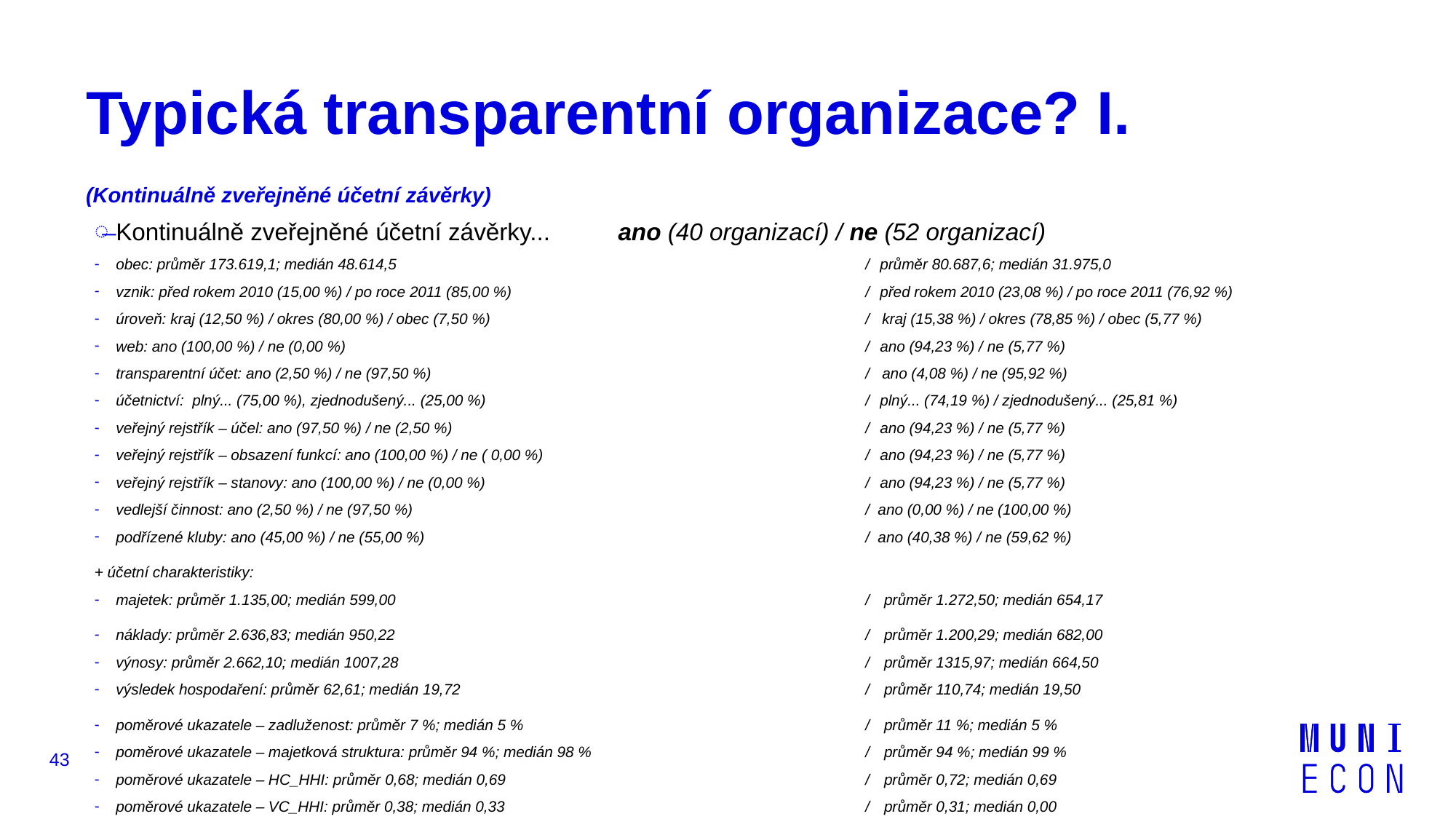

# Typická transparentní organizace? I. (Kontinuálně zveřejněné účetní závěrky)
Kontinuálně zveřejněné účetní závěrky...          ano (40 organizací) / ne (52 organizací)
obec: průměr 173.619,1; medián 48.614,5 	/	průměr 80.687,6; medián 31.975,0
vznik: před rokem 2010 (15,00 %) / po roce 2011 (85,00 %)	/	před rokem 2010 (23,08 %) / po roce 2011 (76,92 %)
úroveň: kraj (12,50 %) / okres (80,00 %) / obec (7,50 %)	/   kraj (15,38 %) / okres (78,85 %) / obec (5,77 %)
web: ano (100,00 %) / ne (0,00 %) 	/	ano (94,23 %) / ne (5,77 %)
transparentní účet: ano (2,50 %) / ne (97,50 %) 	/   ano (4,08 %) / ne (95,92 %)
účetnictví:  plný... (75,00 %), zjednodušený... (25,00 %)	/	plný... (74,19 %) / zjednodušený... (25,81 %)
veřejný rejstřík – účel: ano (97,50 %) / ne (2,50 %)	/	ano (94,23 %) / ne (5,77 %)
veřejný rejstřík – obsazení funkcí: ano (100,00 %) / ne ( 0,00 %) 	/	ano (94,23 %) / ne (5,77 %)
veřejný rejstřík – stanovy: ano (100,00 %) / ne (0,00 %) 	/	ano (94,23 %) / ne (5,77 %)
vedlejší činnost: ano (2,50 %) / ne (97,50 %)	/  ano (0,00 %) / ne (100,00 %)
podřízené kluby: ano (45,00 %) / ne (55,00 %)	/  ano (40,38 %) / ne (59,62 %)

+ účetní charakteristiky:
majetek: průměr 1.135,00; medián 599,00	/	 průměr 1.272,50; medián 654,17

náklady: průměr 2.636,83; medián 950,22	/	 průměr 1.200,29; medián 682,00
výnosy: průměr 2.662,10; medián 1007,28 	/	 průměr 1315,97; medián 664,50
výsledek hospodaření: průměr 62,61; medián 19,72	/	 průměr 110,74; medián 19,50

poměrové ukazatele – zadluženost: průměr 7 %; medián 5 % 	/	 průměr 11 %; medián 5 %
poměrové ukazatele – majetková struktura: průměr 94 %; medián 98 % 	/	 průměr 94 %; medián 99 %
poměrové ukazatele – HC_HHI: průměr 0,68; medián 0,69	/	 průměr 0,72; medián 0,69
poměrové ukazatele – VC_HHI: průměr 0,38; medián 0,33 	/	 průměr 0,31; medián 0,00
43